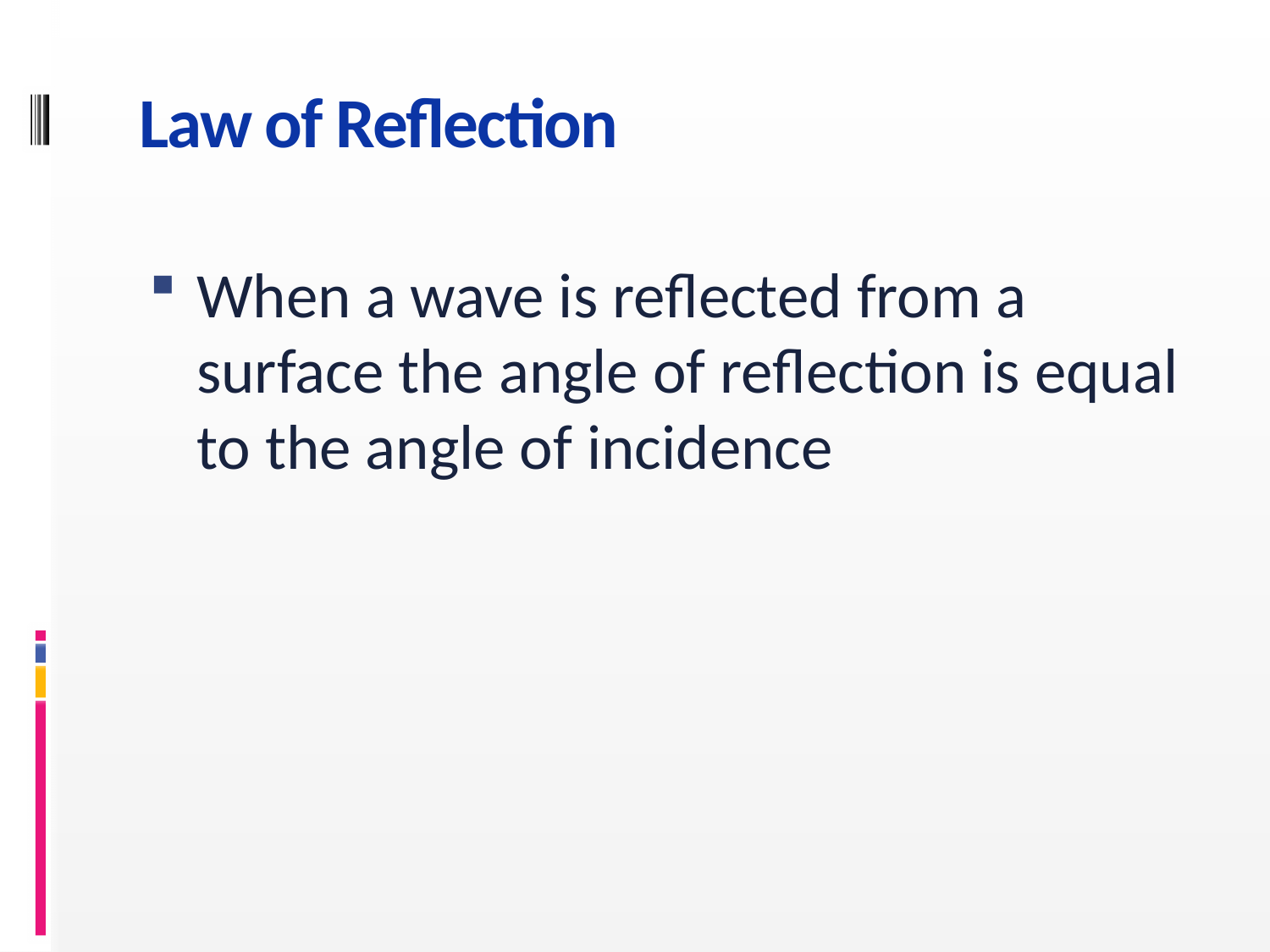

# Law of Reflection
When a wave is reflected from a surface the angle of reflection is equal to the angle of incidence